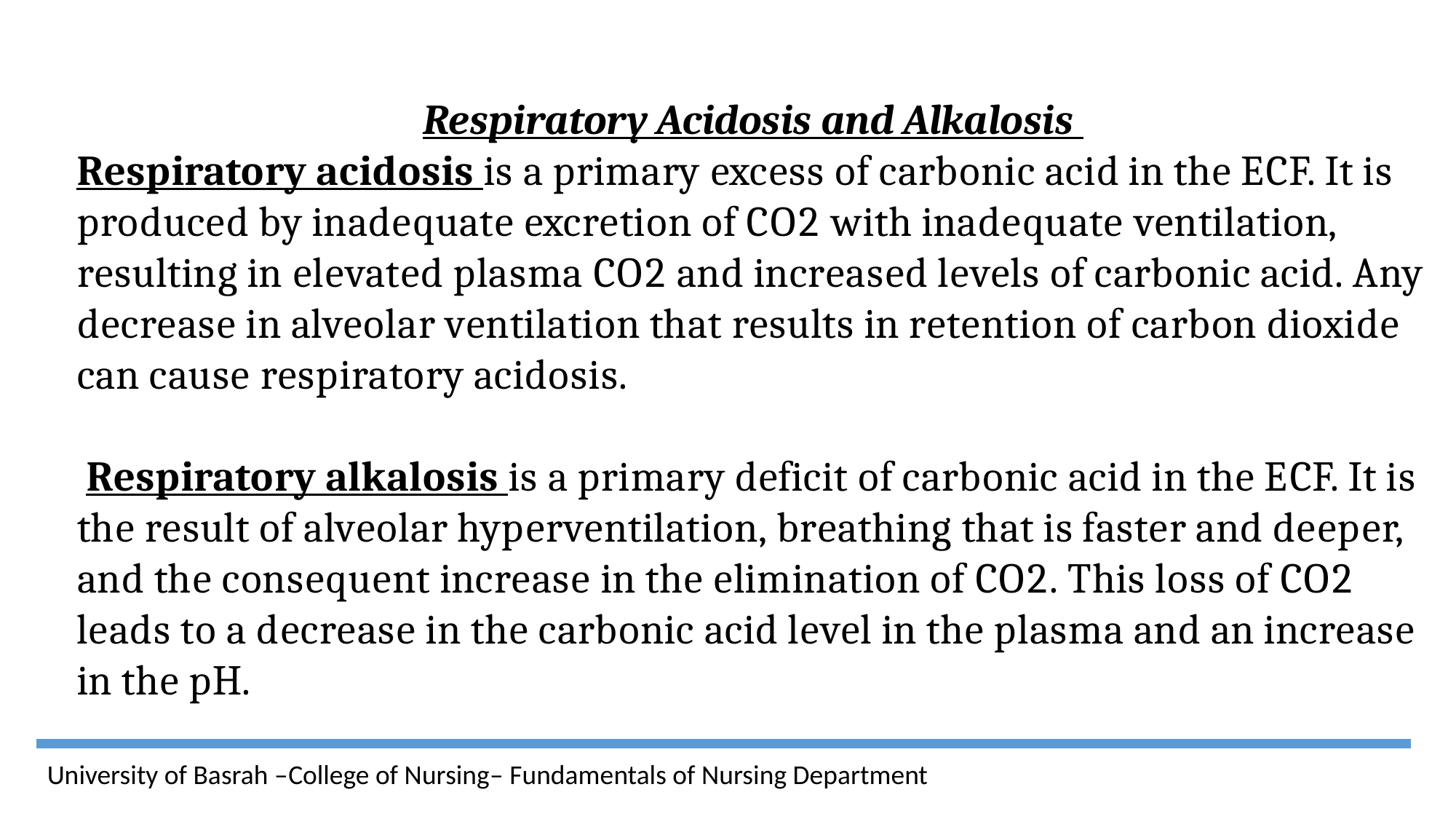

Respiratory Acidosis and Alkalosis
Respiratory acidosis is a primary excess of carbonic acid in the ECF. It is produced by inadequate excretion of CO2 with inadequate ventilation, resulting in elevated plasma CO2 and increased levels of carbonic acid. Any decrease in alveolar ventilation that results in retention of carbon dioxide can cause respiratory acidosis.

 Respiratory alkalosis is a primary deficit of carbonic acid in the ECF. It is the result of alveolar hyperventilation, breathing that is faster and deeper, and the consequent increase in the elimination of CO2. This loss of CO2 leads to a decrease in the carbonic acid level in the plasma and an increase in the pH.

University of Basrah –College of Nursing– Fundamentals of Nursing Department